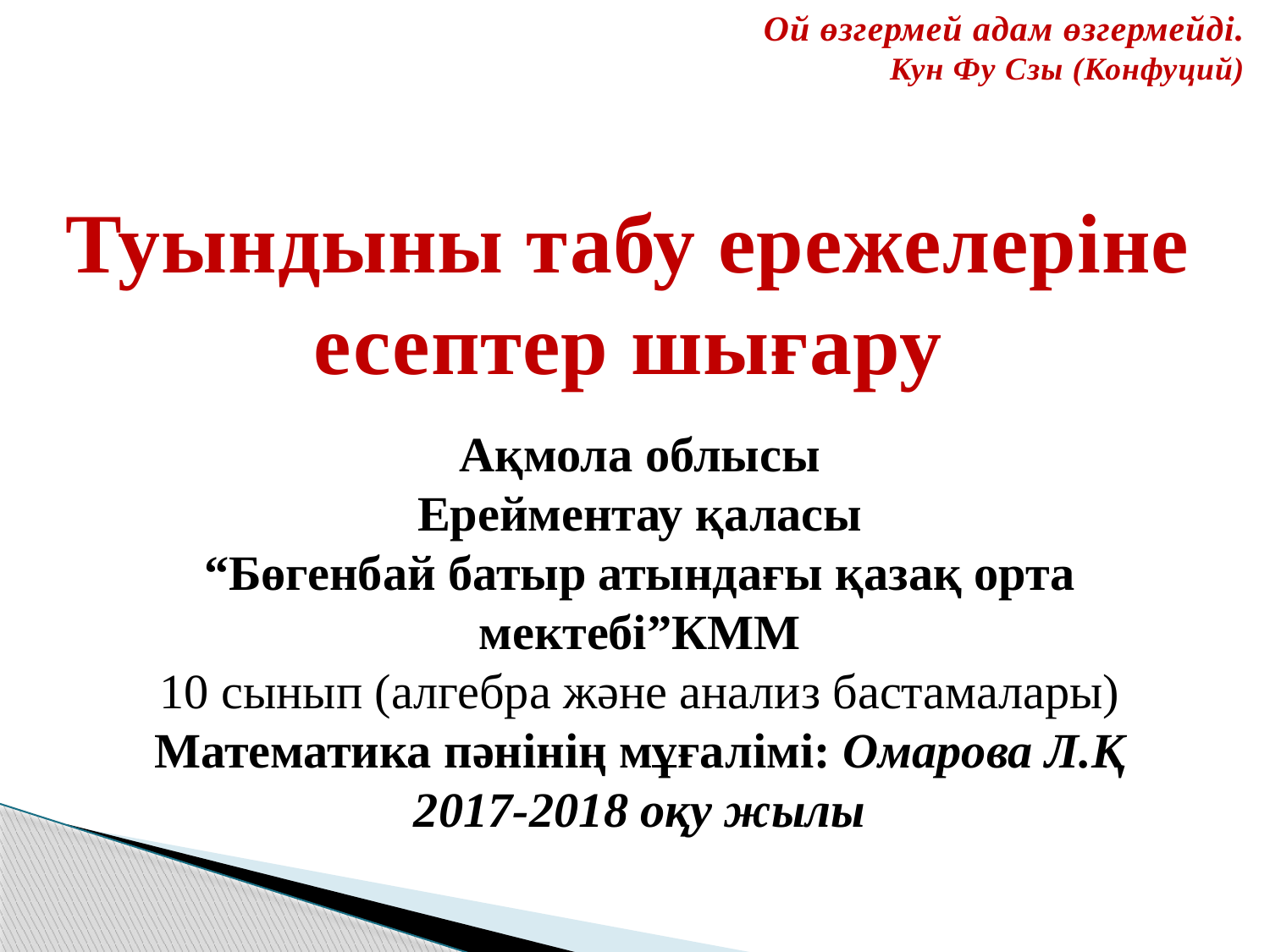

Ой өзгермей адам өзгермейді.
Кун Фу Сзы (Конфуций)

Туындыны табу ережелеріне есептер шығару
Ақмола облысы
Ерейментау қаласы
“Бөгенбай батыр атындағы қазақ орта мектебі”КММ
10 сынып (алгебра және анализ бастамалары)
Математика пәнінің мұғалімі: Омарова Л.Қ
2017-2018 оқу жылы